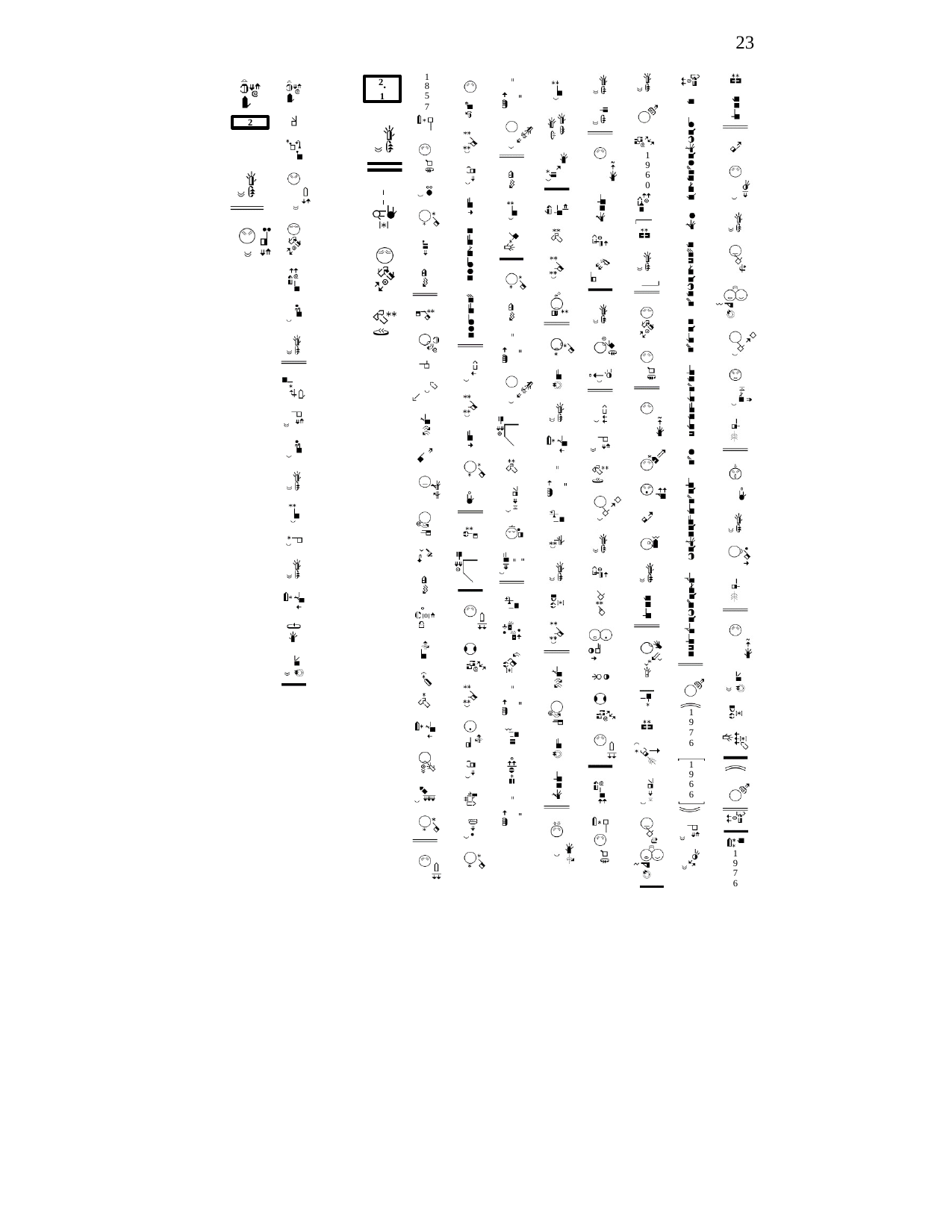

23
1
8
5
7

2.
1

2

1
9
6
0

1
9
7
6

1
9
6
6

1
9
7
6